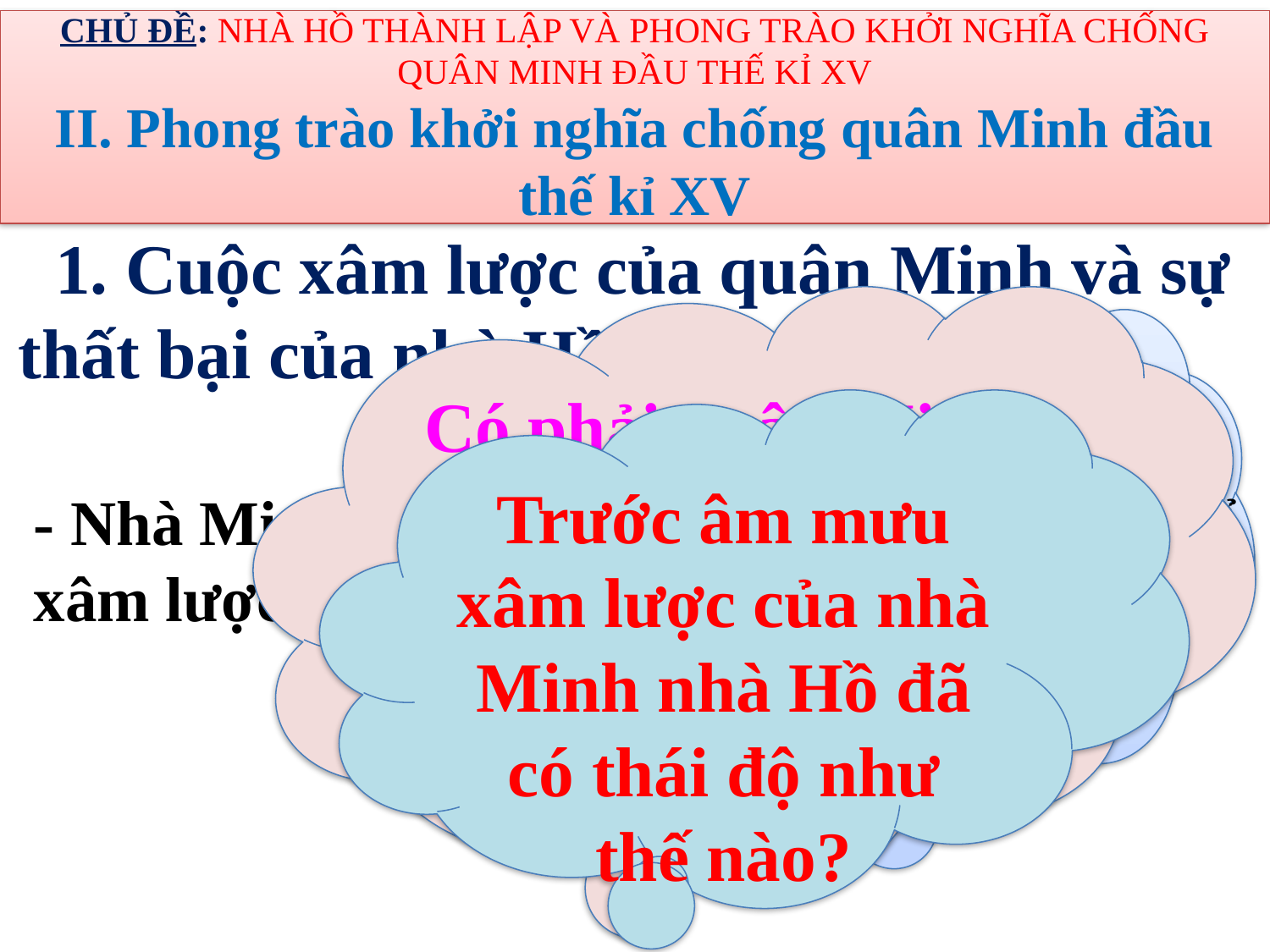

CHỦ ĐỀ: NHÀ HỒ THÀNH LẬP VÀ PHONG TRÀO KHỞI NGHĨA CHỐNG QUÂN MINH ĐẦU THẾ KỈ XV
II. Phong trào khởi nghĩa chống quân Minh đầu thế kỉ XV
   1. Cuộc xâm lược của quân Minh và sự thất bại của nhà Hồ
Có phải quân Minh kéo vào xâm lược nước ta là do nhà Hồ cướp ngôi nhà Trần không? Vì sao ?

Vì sao nhà Minh xâm lược nước ta ?

Trước âm mưu xâm lược của nhà Minh nhà Hồ đã có thái độ như thế nào?

- Nhà Minh mượn cớ khôi phục nhà Trần để xâm lược và đô hộ nước ta.